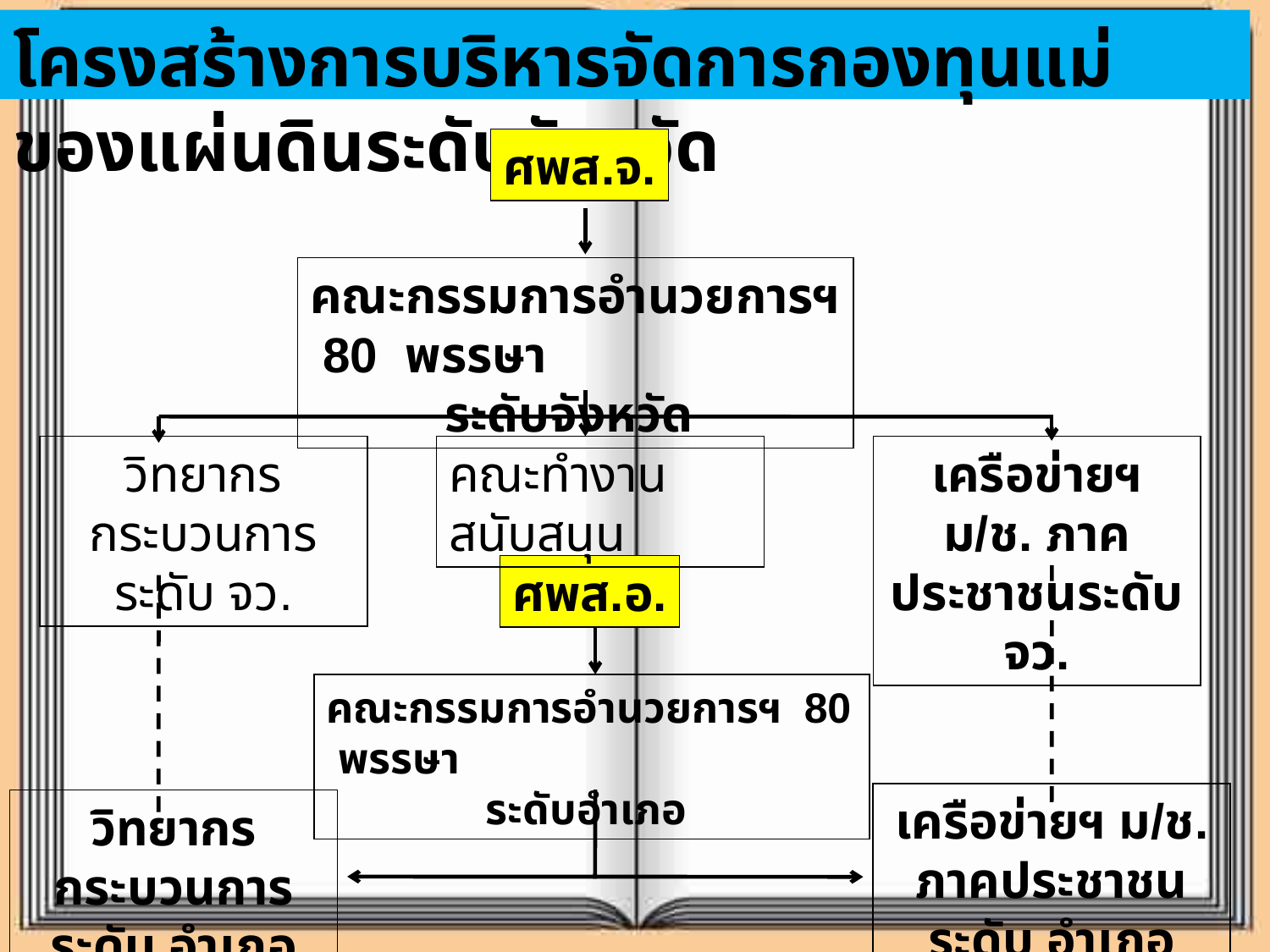

# โครงสร้างการบริหารจัดการกองทุนแม่ของแผ่นดินระดับจังหวัด
ศพส.จ.
คณะกรรมการอำนวยการฯ  80  พรรษา
ระดับจังหวัด
วิทยากรกระบวนการระดับ จว.
คณะทำงานสนับสนุน
เครือข่ายฯ ม/ช. ภาคประชาชนระดับ จว.
ศพส.อ.
คณะกรรมการอำนวยการฯ  80  พรรษา
ระดับอำเภอ
เครือข่ายฯ ม/ช. ภาคประชาชนระดับ อำเภอ
วิทยากรกระบวนการระดับ อำเภอ